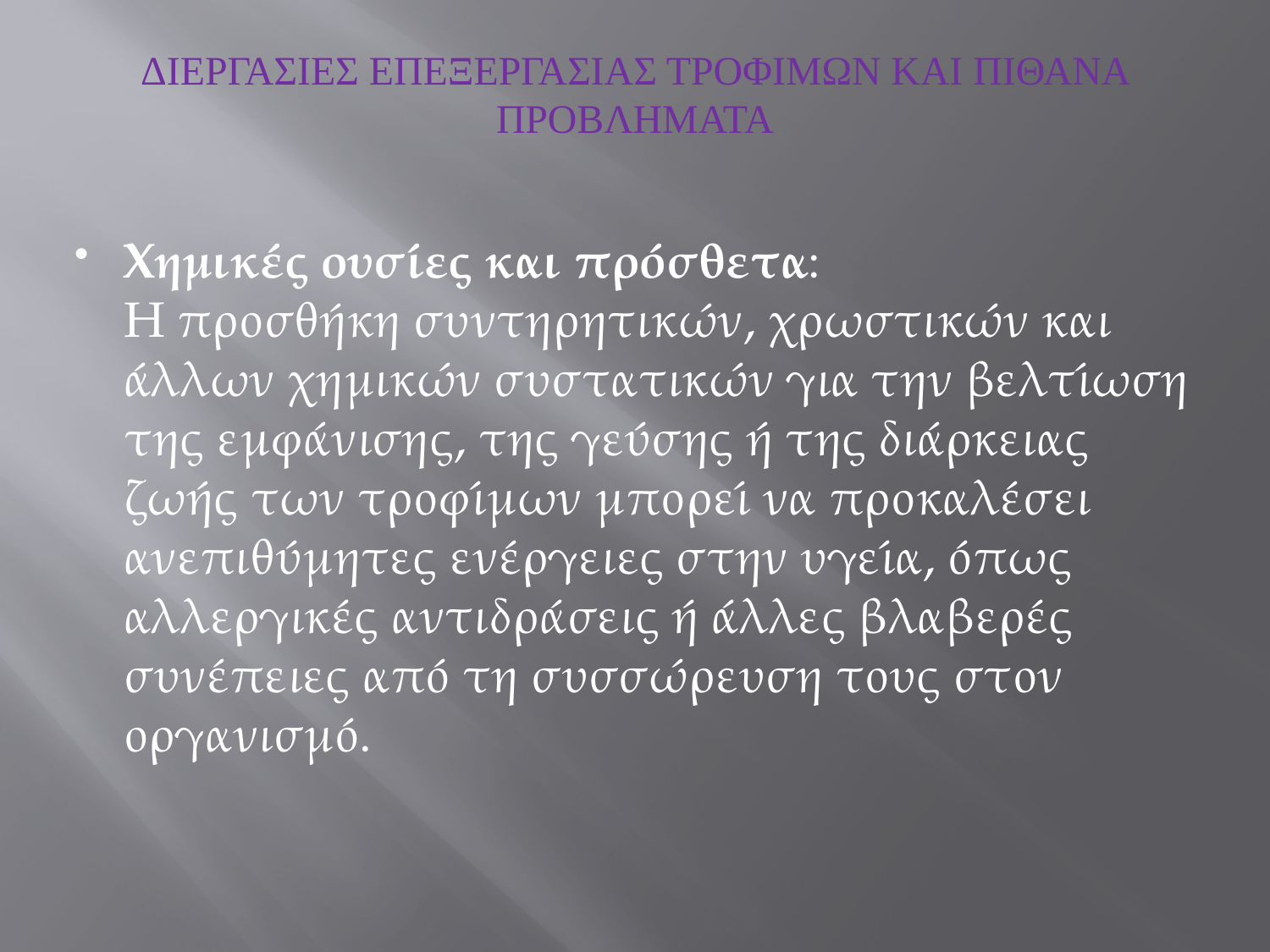

# ΔΙΕΡΓΑΣΙΕΣ ΕΠΕΞΕΡΓΑΣΙΑΣ ΤΡΟΦΙΜΩΝ ΚΑΙ ΠΙΘΑΝΑ ΠΡΟΒΛΗΜΑΤΑ
Χημικές ουσίες και πρόσθετα:
Η προσθήκη συντηρητικών, χρωστικών και άλλων χημικών συστατικών για την βελτίωση της εμφάνισης, της γεύσης ή της διάρκειας ζωής των τροφίμων μπορεί να προκαλέσει ανεπιθύμητες ενέργειες στην υγεία, όπως αλλεργικές αντιδράσεις ή άλλες βλαβερές συνέπειες από τη συσσώρευση τους στον οργανισμό.